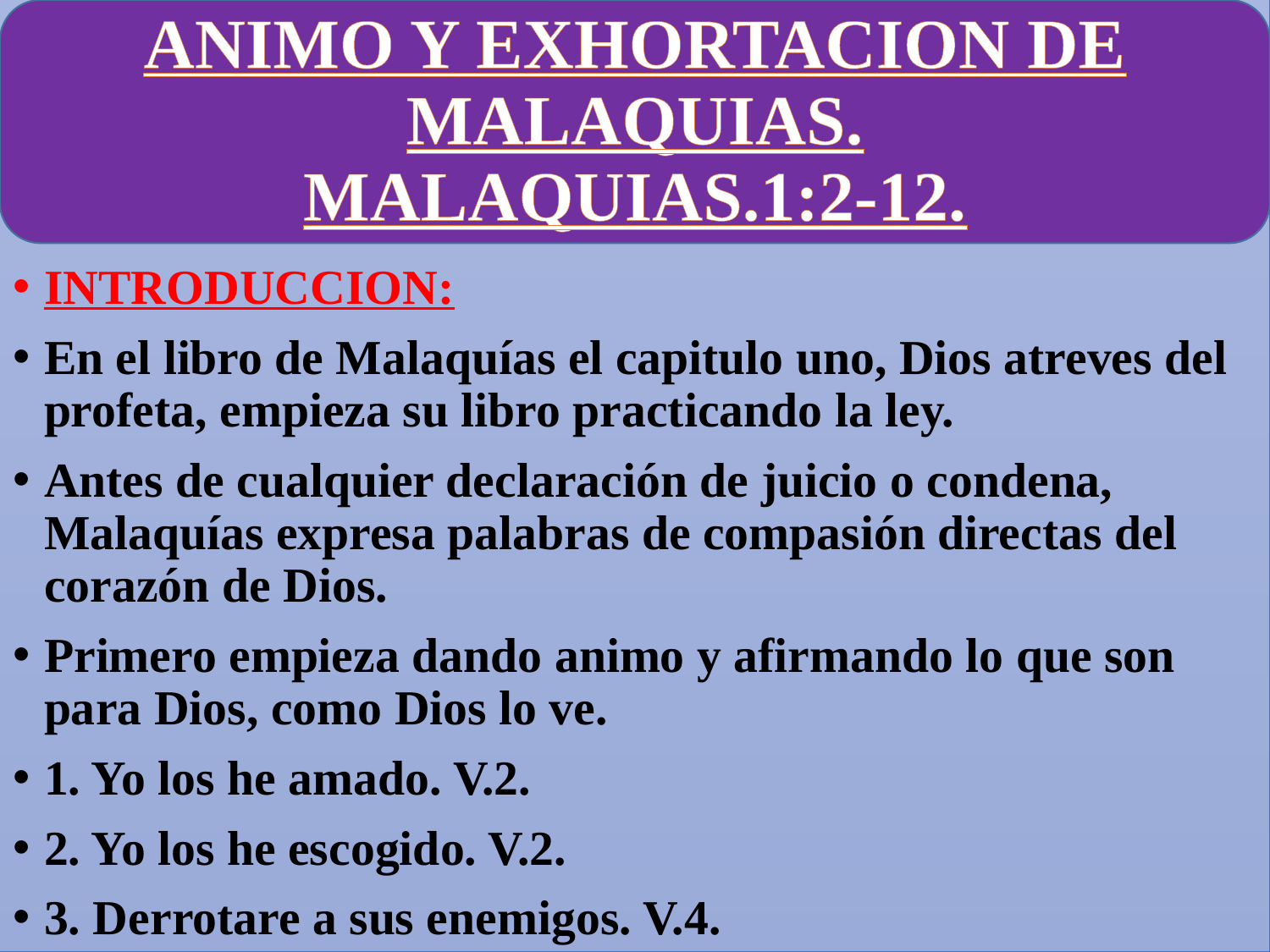

# ANIMO Y EXHORTACION DE MALAQUIAS. MALAQUIAS.1:2-12.
INTRODUCCION:
En el libro de Malaquías el capitulo uno, Dios atreves del profeta, empieza su libro practicando la ley.
Antes de cualquier declaración de juicio o condena, Malaquías expresa palabras de compasión directas del corazón de Dios.
Primero empieza dando animo y afirmando lo que son para Dios, como Dios lo ve.
1. Yo los he amado. V.2.
2. Yo los he escogido. V.2.
3. Derrotare a sus enemigos. V.4.